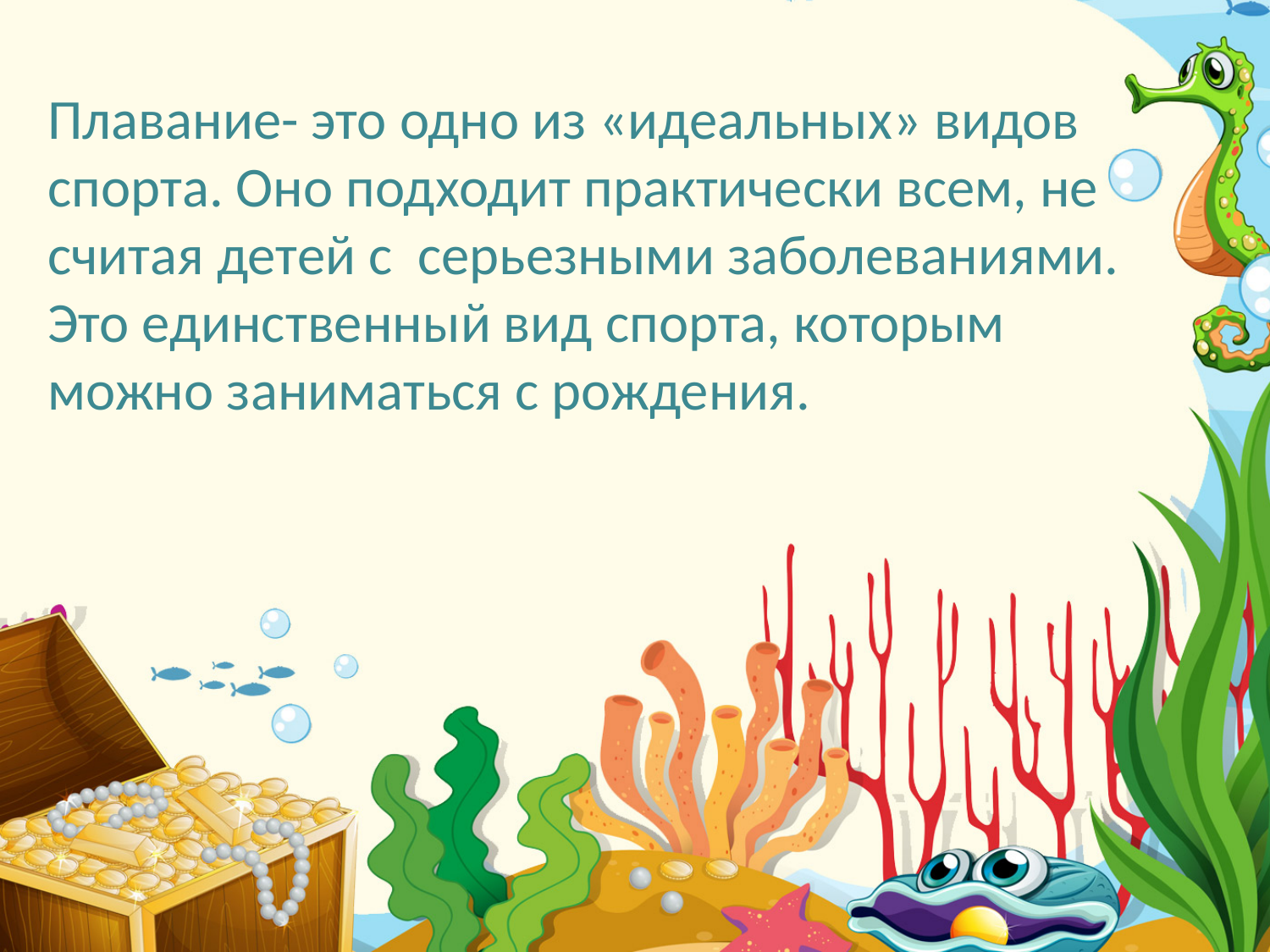

Плавание- это одно из «идеальных» видов спорта. Оно подходит практически всем, не считая детей с  серьезными заболеваниями. Это единственный вид спорта, которым можно заниматься с рождения.